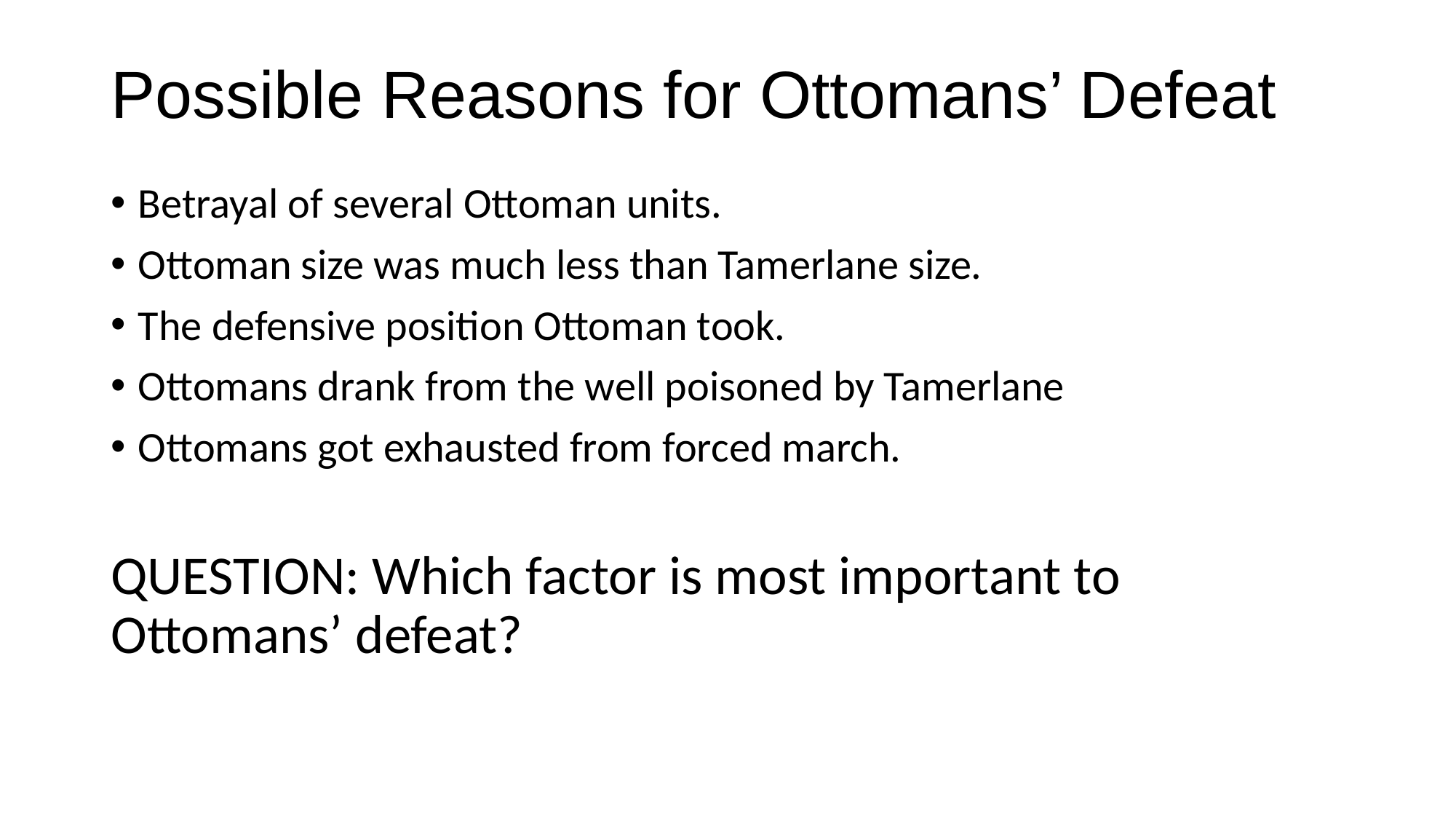

# Possible Reasons for Ottomans’ Defeat
Betrayal of several Ottoman units.
Ottoman size was much less than Tamerlane size.
The defensive position Ottoman took.
Ottomans drank from the well poisoned by Tamerlane
Ottomans got exhausted from forced march.

QUESTION: Which factor is most important to Ottomans’ defeat?